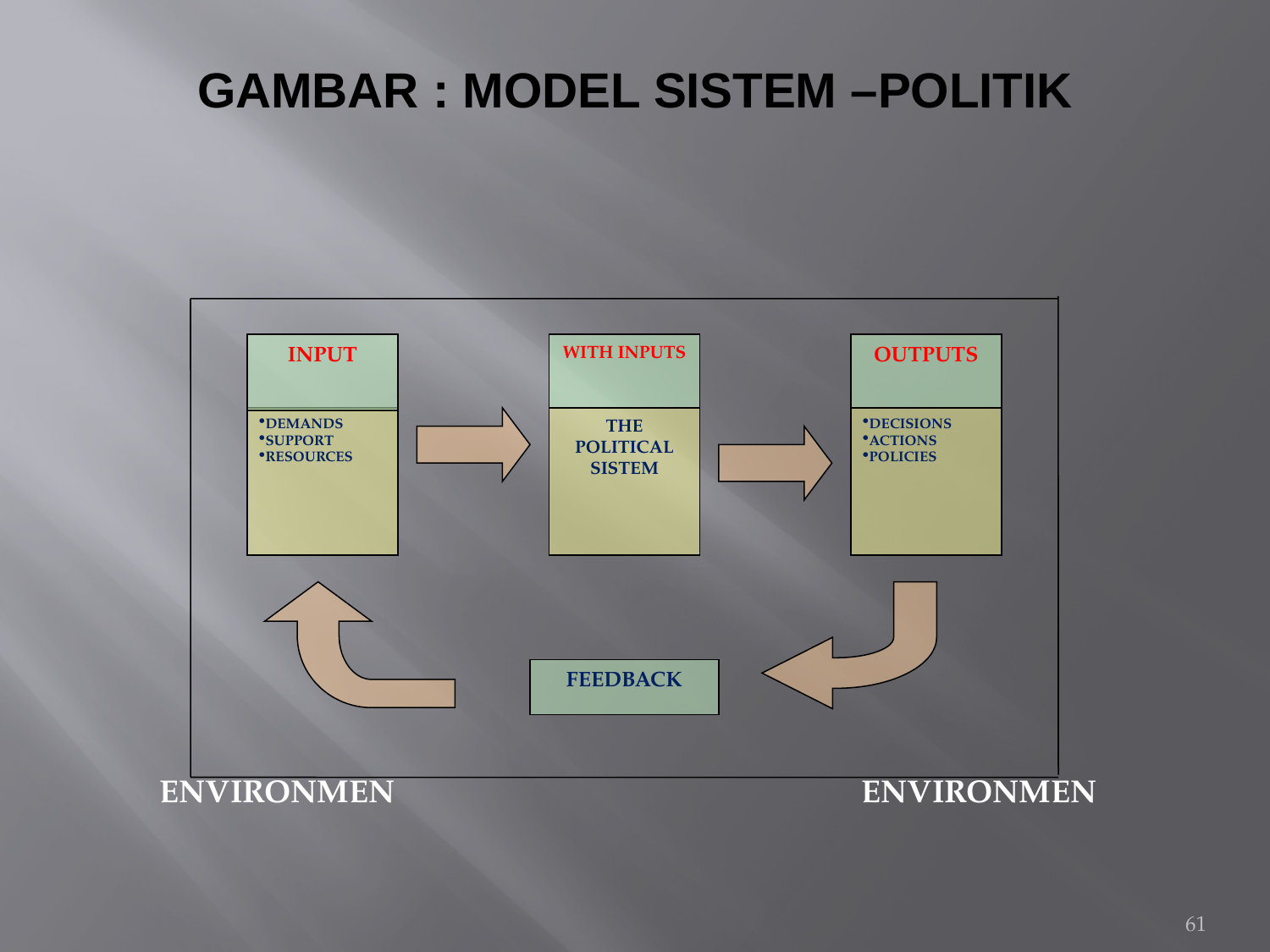

# GAMBAR : MODEL SISTEM –POLITIK

INPUT
WITH INPUTS
OUTPUTS

FEEDBACK
 ENVIRONMEN                                                          ENVIRONMEN

DEMANDS
SUPPORT
RESOURCES
THE POLITICAL SISTEM
DECISIONS
ACTIONS
POLICIES

61